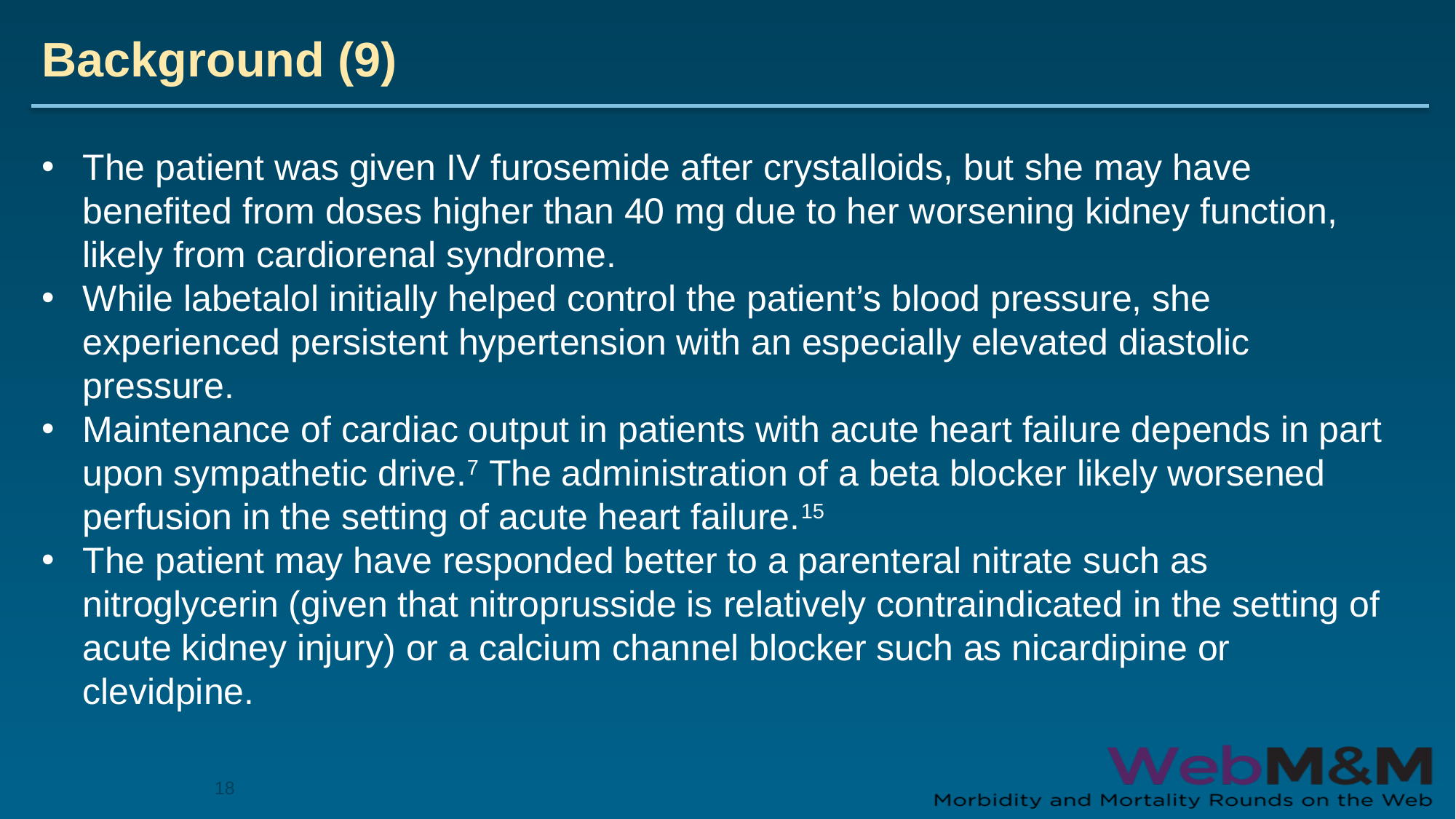

# Background (9)
The patient was given IV furosemide after crystalloids, but she may have benefited from doses higher than 40 mg due to her worsening kidney function, likely from cardiorenal syndrome.
While labetalol initially helped control the patient’s blood pressure, she experienced persistent hypertension with an especially elevated diastolic pressure.
Maintenance of cardiac output in patients with acute heart failure depends in part upon sympathetic drive.7 The administration of a beta blocker likely worsened perfusion in the setting of acute heart failure.15
The patient may have responded better to a parenteral nitrate such as nitroglycerin (given that nitroprusside is relatively contraindicated in the setting of acute kidney injury) or a calcium channel blocker such as nicardipine or clevidpine.
18